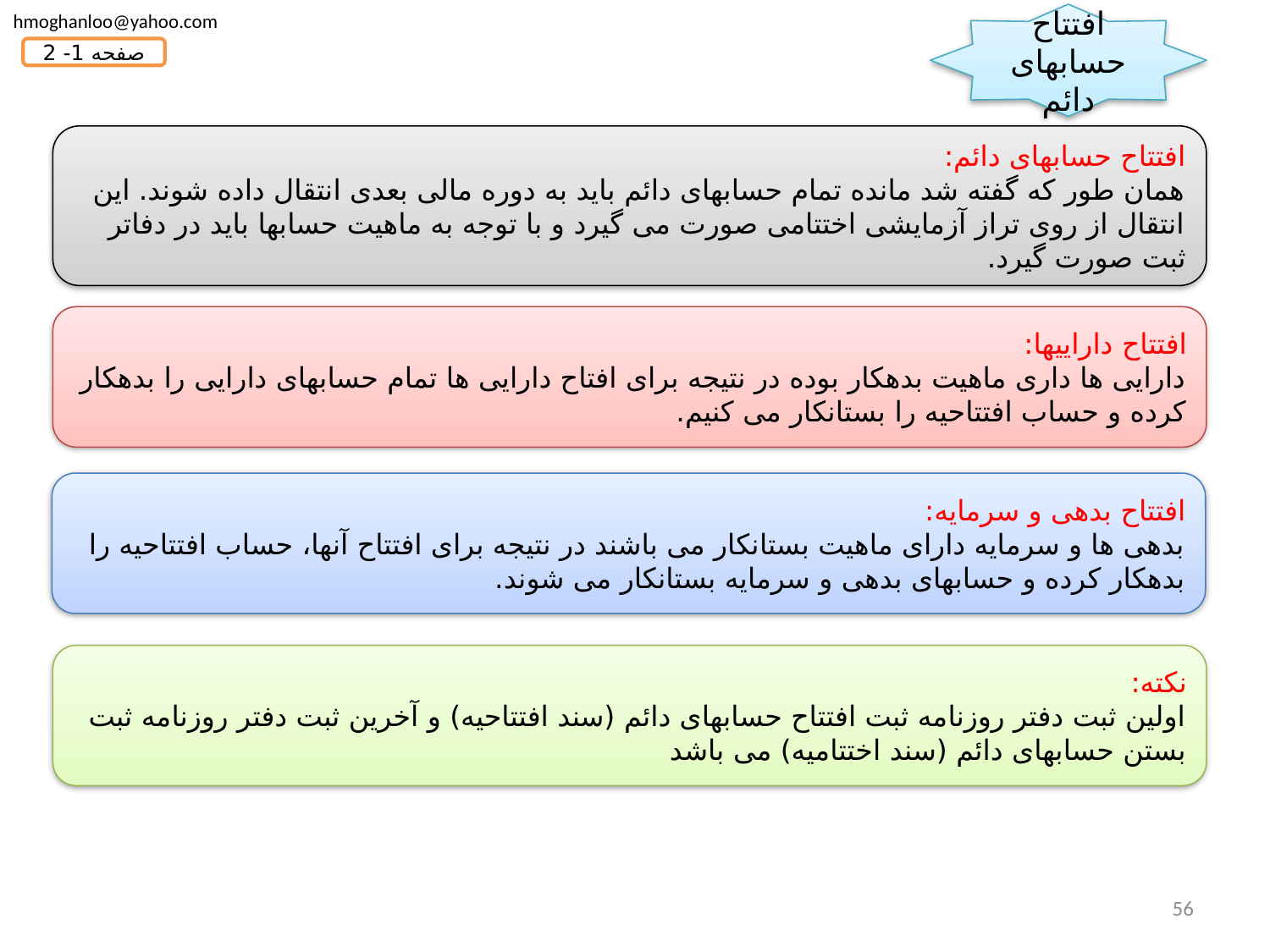

hmoghanloo@yahoo.com
افتتاح حسابهای دائم
صفحه 1- 2
افتتاح حسابهای دائم:
همان طور که گفته شد مانده تمام حسابهای دائم باید به دوره مالی بعدی انتقال داده شوند. این انتقال از روی تراز آزمایشی اختتامی صورت می گیرد و با توجه به ماهیت حسابها باید در دفاتر ثبت صورت گیرد.
افتتاح داراییها:
دارایی ها داری ماهیت بدهکار بوده در نتیجه برای افتاح دارایی ها تمام حسابهای دارایی را بدهکار کرده و حساب افتتاحیه را بستانکار می کنیم.
افتتاح بدهی و سرمایه:
بدهی ها و سرمایه دارای ماهیت بستانکار می باشند در نتیجه برای افتتاح آنها، حساب افتتاحیه را بدهکار کرده و حسابهای بدهی و سرمایه بستانکار می شوند.
نکته:
اولین ثبت دفتر روزنامه ثبت افتتاح حسابهای دائم (سند افتتاحیه) و آخرین ثبت دفتر روزنامه ثبت بستن حسابهای دائم (سند اختتامیه) می باشد
56